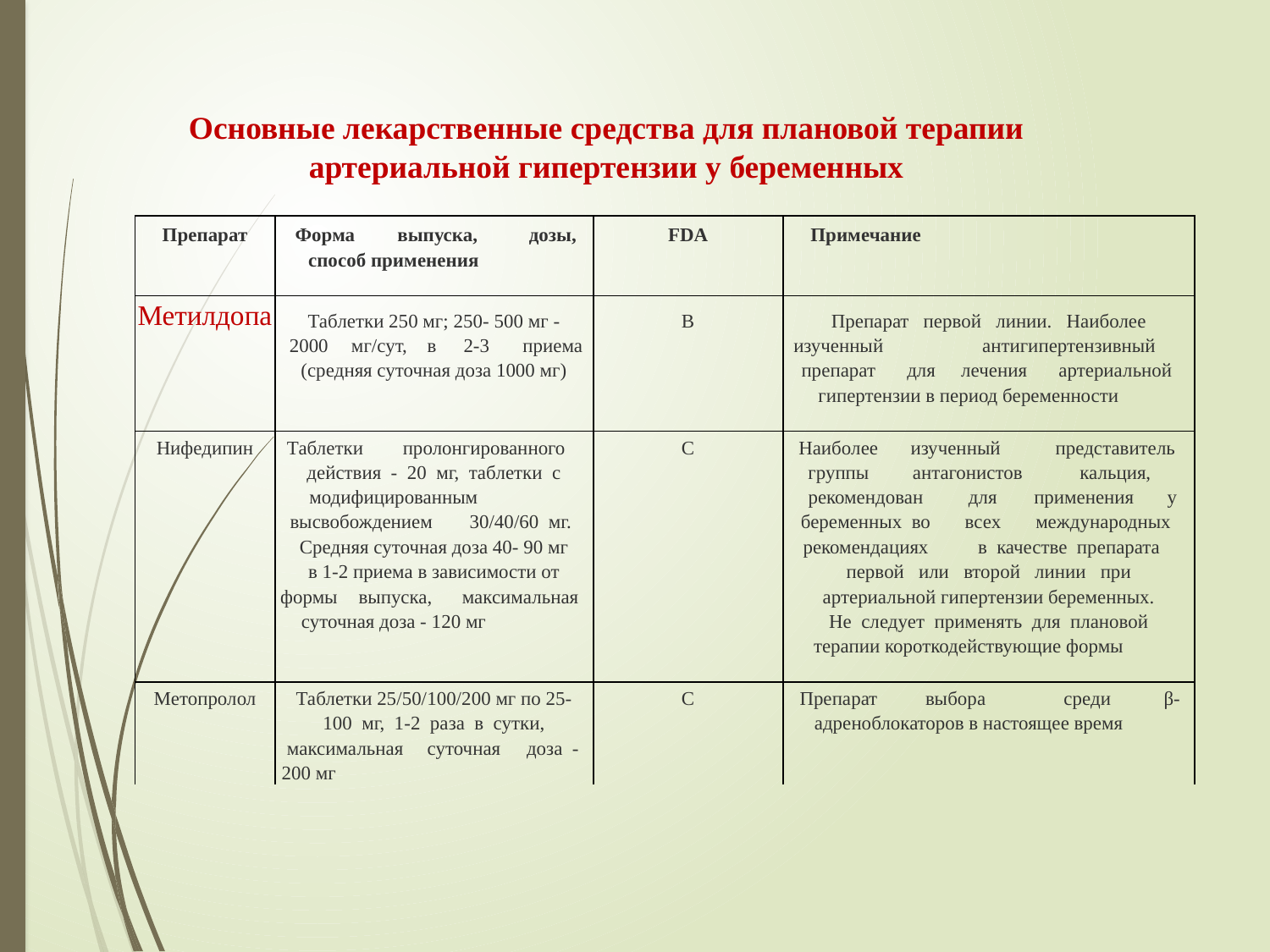

Основные лекарственные средства для плановой терапии артериальной гипертензии у беременных

| Препарат | Форма |  | выпуска, |  |  | дозы, | FDA | Примечание |  |  |  |  |  |
| --- | --- | --- | --- | --- | --- | --- | --- | --- | --- | --- | --- | --- | --- |
|  | способ применения |  |  |  |  |  |  |  |  |  |  |  |  |
|  |  |  |  |  |  |  |  |  |  |  |  |  |  |
| Метилдопа | Таблетки 250 мг; 250- 500 мг - |  |  |  |  |  | В | Препарат первой линии. Наиболее |  |  |  |  |  |
|  | 2000 | мг/сут, |  | в | 2-3 | приема |  | изученный |  | антигипертензивный |  |  |  |
|  | (средняя суточная доза 1000 мг) |  |  |  |  |  |  | препарат | для | лечения |  | артериальной |  |
|  |  |  |  |  |  |  |  | гипертензии в период беременности |  |  |  |  |  |
|  |  |  |  |  |  |  |  |  |  |  |  |  |  |
| Нифедипин | Таблетки |  | пролонгированного |  |  |  | С | Наиболее | изученный |  |  | представитель |  |
|  | действия - 20 мг, таблетки с |  |  |  |  |  |  | группы | антагонистов |  |  | кальция, |  |
|  | модифицированным |  |  |  |  |  |  | рекомендован |  | для | применения |  | у |
|  | высвобождением |  |  |  | 30/40/60 мг. |  |  | беременных во |  | всех | международных |  |  |
|  | Средняя суточная доза 40- 90 мг |  |  |  |  |  |  | рекомендациях |  | в качестве препарата |  |  |  |
|  | в 1-2 приема в зависимости от |  |  |  |  |  |  | первой или второй линии при |  |  |  |  |  |
|  | формы | выпуска, |  |  | максимальная |  |  | артериальной гипертензии беременных. |  |  |  |  |  |
|  | суточная доза - 120 мг |  |  |  |  |  |  | Не следует применять для плановой |  |  |  |  |  |
|  |  |  |  |  |  |  |  | терапии короткодействующие формы |  |  |  |  |  |
|  |  |  |  |  |  |  |  |  |  |  |  |  |  |
| Метопролол | Таблетки 25/50/100/200 мг по 25- |  |  |  |  |  | С | Препарат | выбора |  |  | среди | β- |
|  | 100 мг, 1-2 раза в сутки, |  |  |  |  |  |  | адреноблокаторов в настоящее время |  |  |  |  |  |
|  | максимальная |  |  | суточная |  | доза - |  |  |  |  |  |  |  |
|  | 200 мг |  |  |  |  |  |  |  |  |  |  |  |  |